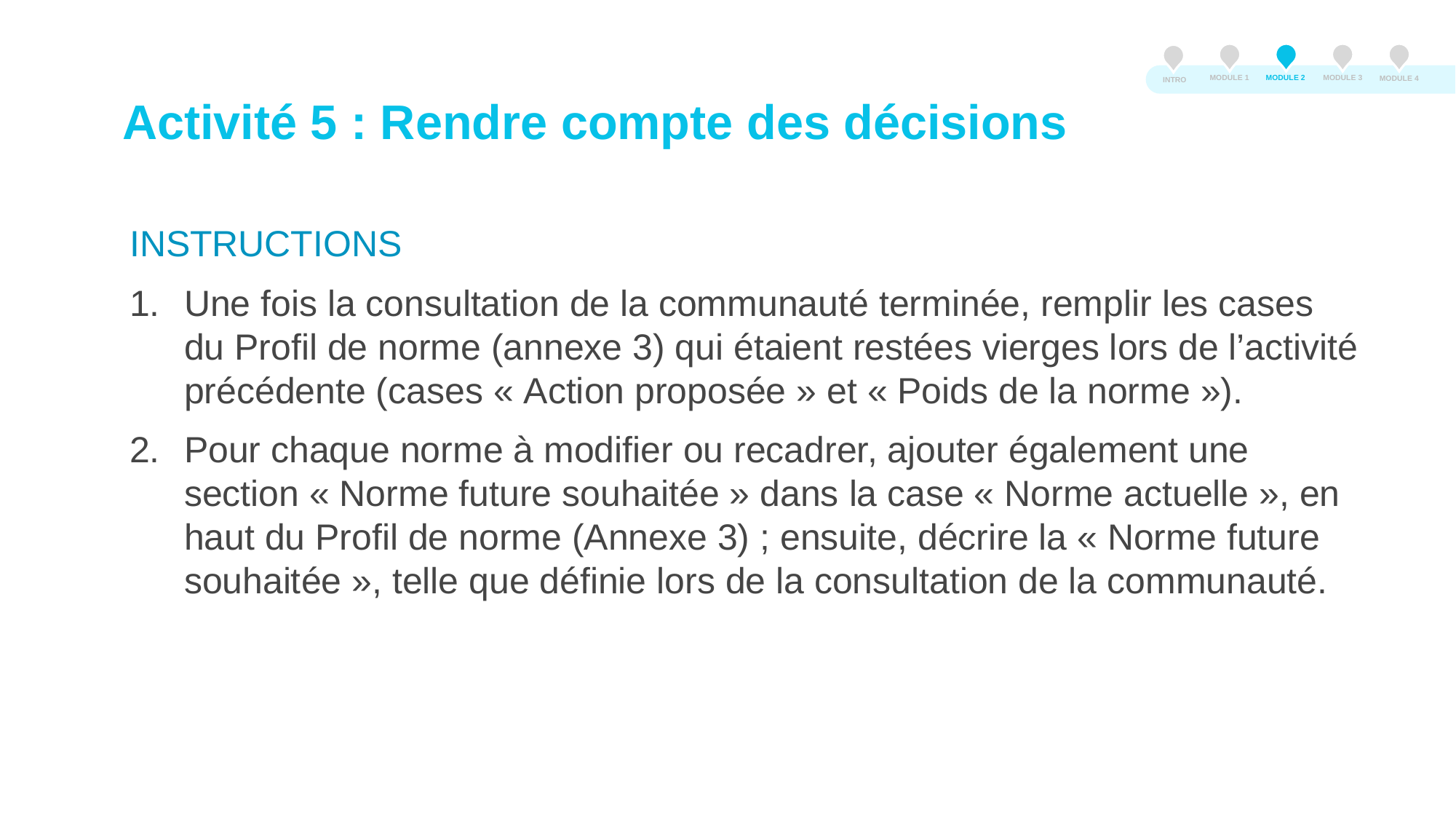

MODULE 3
MODULE 2
MODULE 1
MODULE 4
INTRO
# Activité 5 : Rendre compte des décisions
INSTRUCTIONS
Une fois la consultation de la communauté terminée, remplir les cases du Profil de norme (annexe 3) qui étaient restées vierges lors de l’activité précédente (cases « Action proposée » et « Poids de la norme »).
Pour chaque norme à modifier ou recadrer, ajouter également une section « Norme future souhaitée » dans la case « Norme actuelle », en haut du Profil de norme (Annexe 3) ; ensuite, décrire la « Norme future souhaitée », telle que définie lors de la consultation de la communauté.